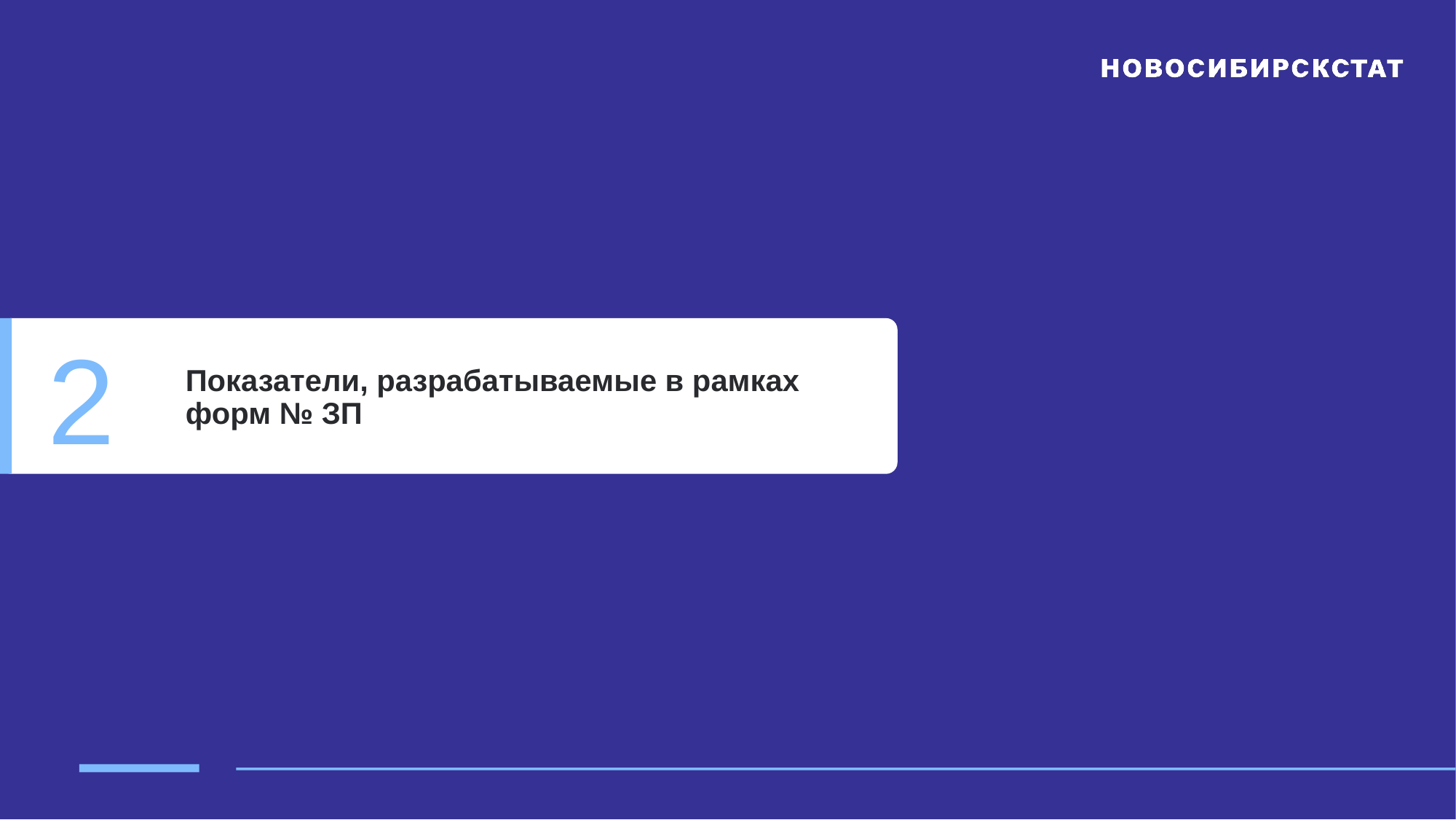

# 2
Показатели, разрабатываемые в рамках форм № ЗП